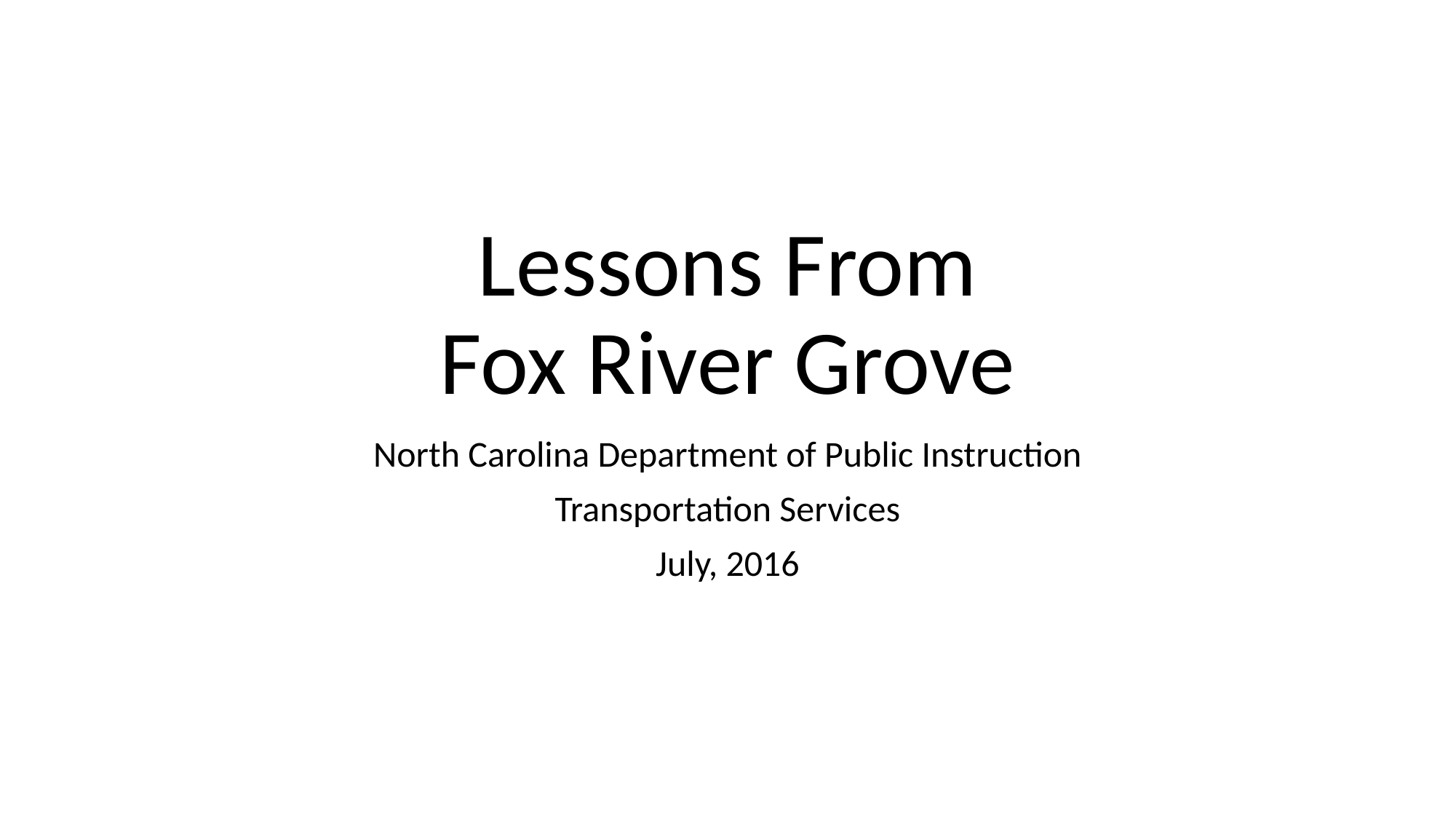

# Lessons From Fox River Grove
North Carolina Department of Public Instruction
Transportation Services
July, 2016